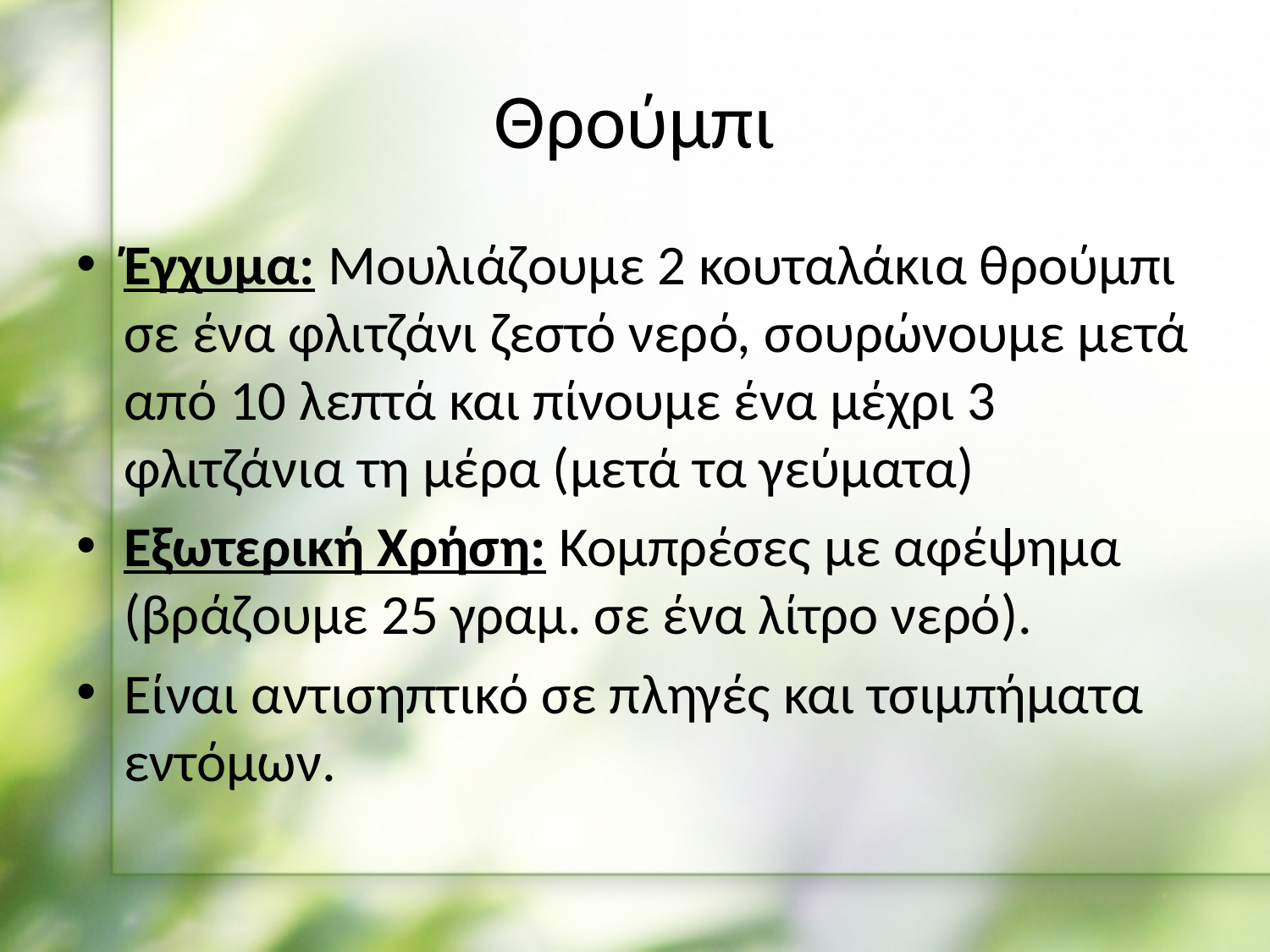

# Θρούμπι
Έγχυμα: Μουλιάζουμε 2 κουταλάκια θρούμπι σε ένα φλι­τζάνι ζεστό νερό, σουρώνουμε μετά από 10 λεπτά και πίνουμε ένα μέχρι 3 φλιτζάνια τη μέρα (μετά τα γεύματα)
Εξωτερική Χρήση: Κομπρέσες με αφέψημα (βράζουμε 25 γραμ. σε ένα λίτρο νερό).
Είναι αντισηπτικό σε πληγές και τσιμπήματα εντόμων.